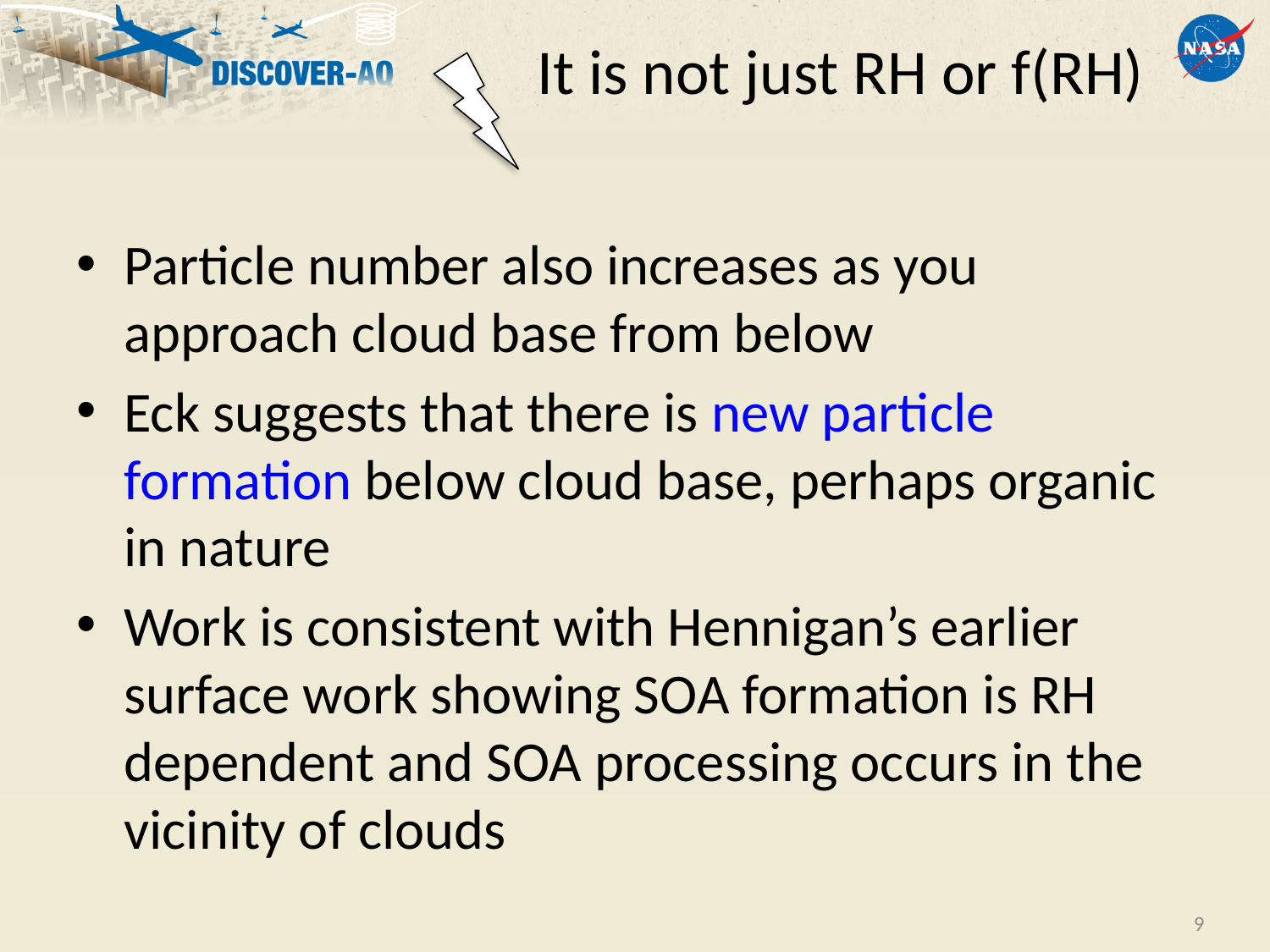

# It is not just RH or f(RH)

Particle number also increases as you approach cloud base from below
Eck suggests that there is new particle formation below cloud base, perhaps organic in nature
Work is consistent with Hennigan’s earlier surface work showing SOA formation is RH dependent and SOA processing occurs in the vicinity of clouds
9